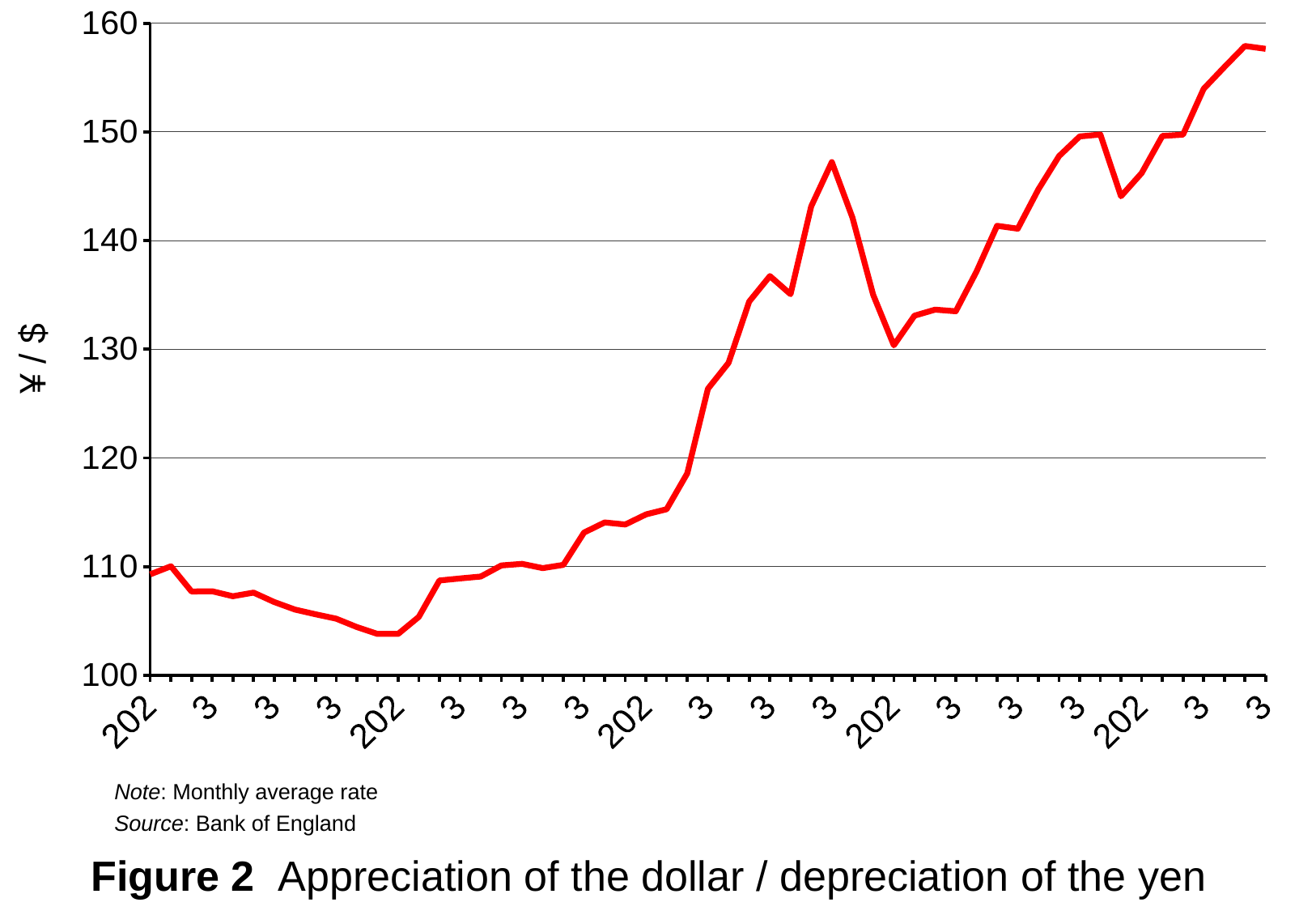

### Chart

| Category | Yen/Dollar |
|---|---|
| 2020 | 109.2855 |
| 29 Feb 20 | 110.03 |
| 31 Mar 20 | 107.7064 |
| 30 Apr 20 | 107.7285 |
| 31 May 20 | 107.2668 |
| 30 Jun 20 | 107.605 |
| 31 Jul 20 | 106.7357 |
| 31 Aug 20 | 106.0465 |
| 30 Sep 20 | 105.6116 |
| 31 Oct 20 | 105.2068 |
| 30 Nov 20 | 104.4348 |
| 31 Dec 20 | 103.8033 |
| 2021 | 103.807 |
| 28 Feb 21 | 105.373 |
| 31 Mar 21 | 108.7187 |
| 30 Apr 21 | 108.907 |
| 31 May 21 | 109.0858 |
| 30 Jun 21 | 110.1055 |
| 31 Jul 21 | 110.253 |
| 31 Aug 21 | 109.859 |
| 30 Sep 21 | 110.1573 |
| 31 Oct 21 | 113.1262 |
| 30 Nov 21 | 114.0618 |
| 31 Dec 21 | 113.8705 |
| 2022 | 114.8005 |
| 28 Feb 22 | 115.273 |
| 31 Mar 22 | 118.5743 |
| 30 Apr 22 | 126.3613 |
| 31 May 22 | 128.7462 |
| 30 Jun 22 | 134.3845 |
| 31 Jul 22 | 136.7333 |
| 31 Aug 22 | 135.065 |
| 30 Sep 22 | 143.1462 |
| 31 Oct 22 | 147.2226 |
| 30 Nov 22 | 142.1061 |
| 31 Dec 22 | 135.0165 |
| 2023 | 130.36 |
| 28 Feb 23 | 133.091 |
| 31 Mar 23 | 133.6448 |
| 30 Apr 23 | 133.4922 |
| 31 May 23 | 137.1338 |
| 30 Jun 23 | 141.3625 |
| 31 Jul 23 | 141.0948 |
| 31 Aug 23 | 144.7184 |
| 30 Sep 23 | 147.7719 |
| 31 Oct 23 | 149.5859 |
| 30 Nov 23 | 149.7614 |
| 31 Dec 23 | 144.0776 |
| 2024 | 146.2159 |
| 29 Feb 24 | 149.6264 |
| 31 Mar 24 | 149.7475 |
| 30 Apr 24 | 153.964 |
| 31 May 24 | 155.9569 |
| 30 Jun 24 | 157.9085 |
| 31 Jul 24 | 157.6443 |
Note: Monthly average rate
Source: Bank of England
Figure 2  Appreciation of the dollar / depreciation of the yen